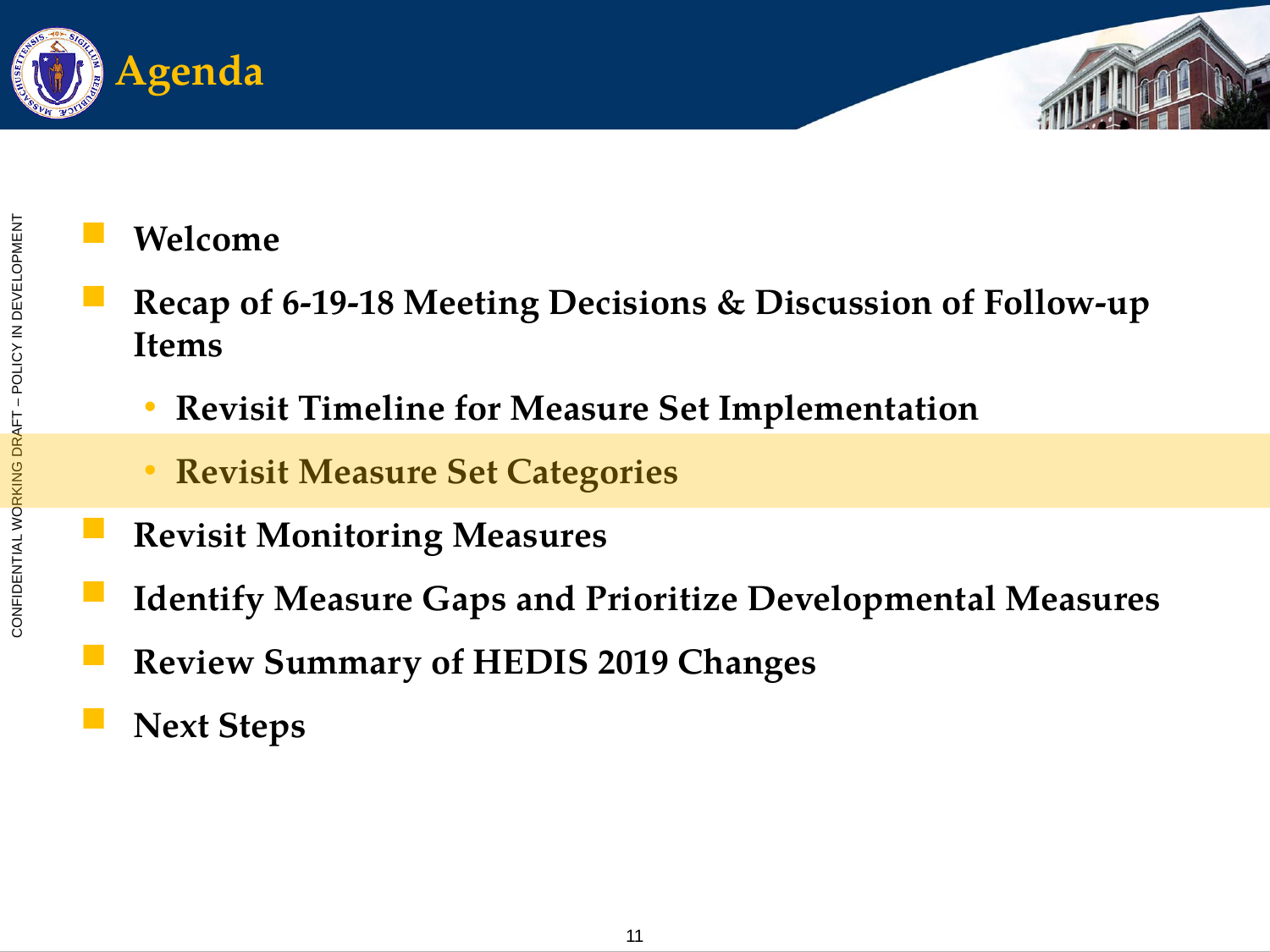

# Agenda
Welcome
Recap of 6-19-18 Meeting Decisions & Discussion of Follow-up Items
Revisit Timeline for Measure Set Implementation
Revisit Measure Set Categories
Revisit Monitoring Measures
Identify Measure Gaps and Prioritize Developmental Measures
Review Summary of HEDIS 2019 Changes
Next Steps